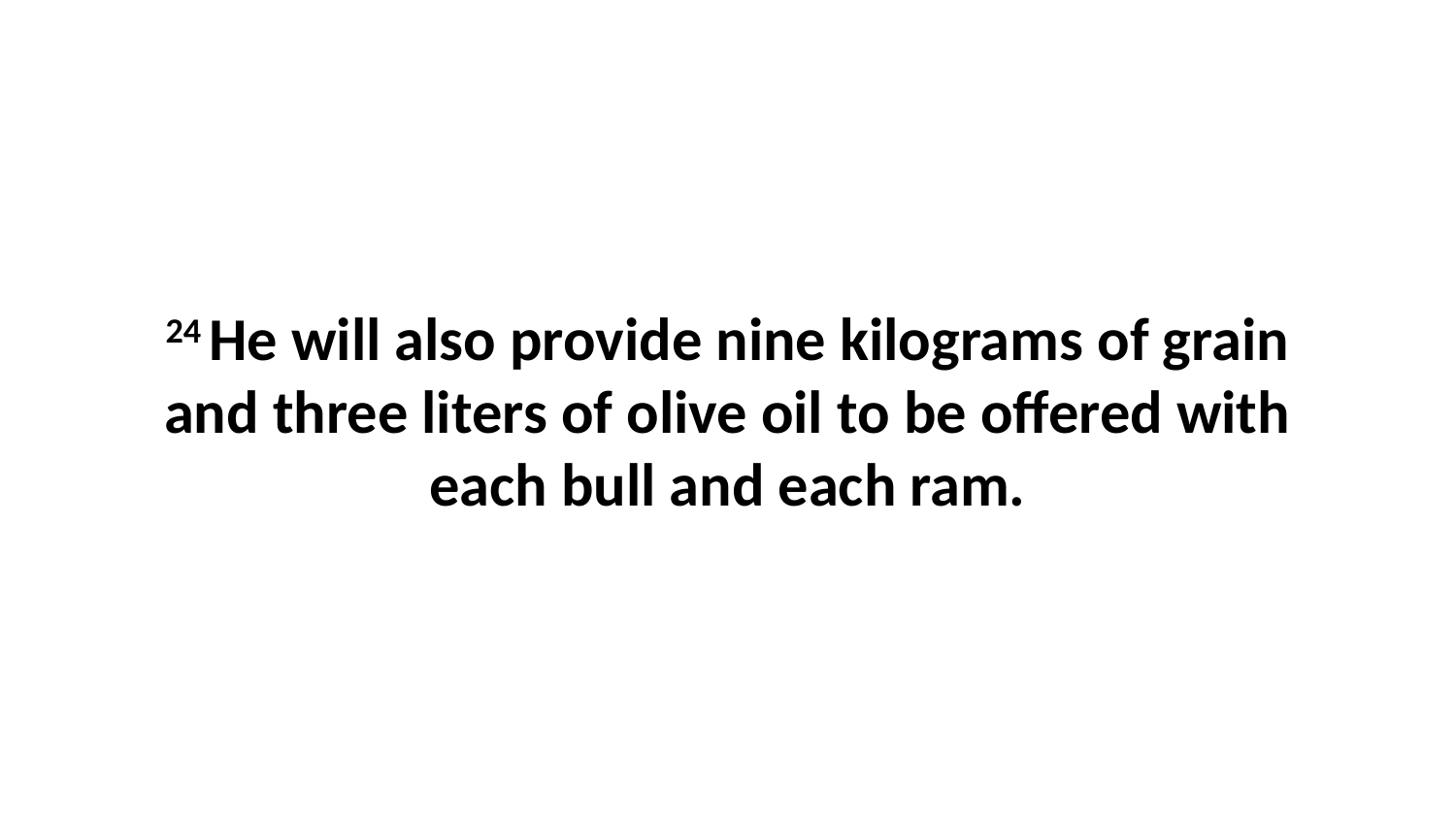

24 He will also provide nine kilograms of grain and three liters of olive oil to be offered with each bull and each ram.